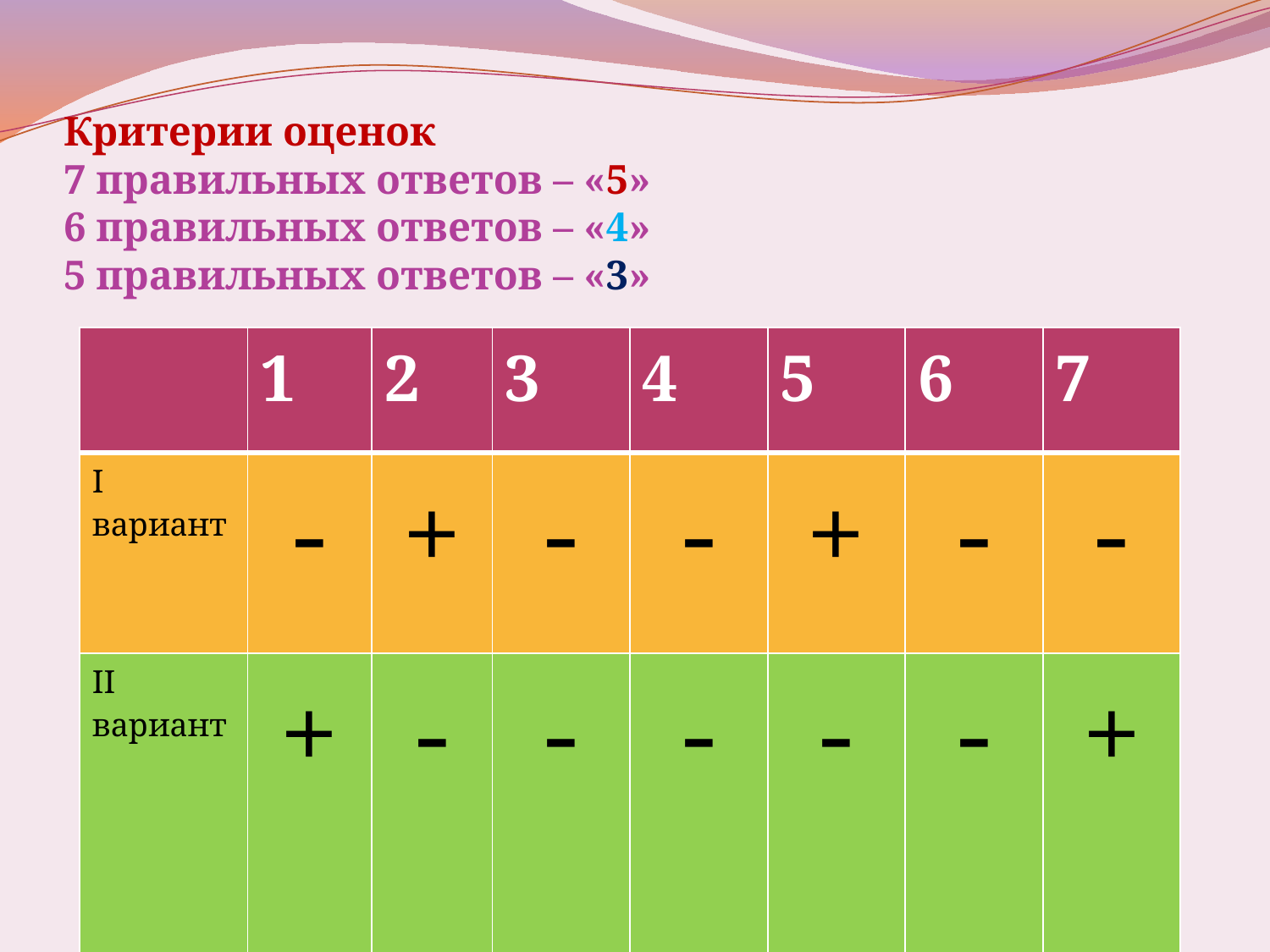

# Критерии оценок 7 правильных ответов – «5» 6 правильных ответов – «4» 5 правильных ответов – «3»
|  | 1 | 2 | 3 | 4 | 5 | 6 | 7 |
| --- | --- | --- | --- | --- | --- | --- | --- |
| I вариант | - | + | - | - | + | - | - |
| II вариант | + | - | - | - | - | - | + |